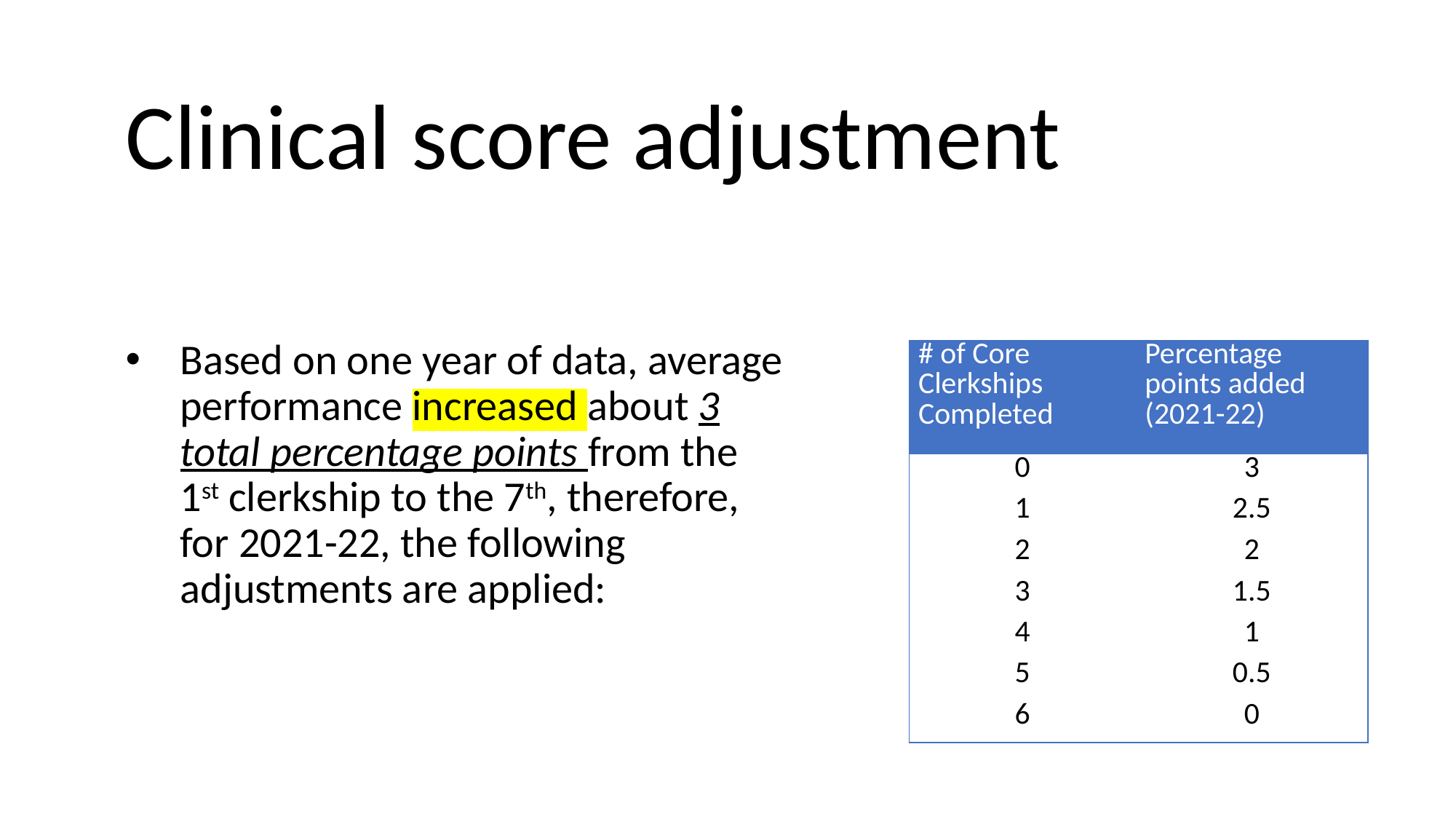

# Clinical score adjustment
Based on one year of data, average performance increased about 3 total percentage points from the 1st clerkship to the 7th, therefore, for 2021-22, the following adjustments are applied:

| # of Core Clerkships Completed | Percentage points added (2021-22) |
| --- | --- |
| 0 | 3 |
| 1 | 2.5 |
| 2 | 2 |
| 3 | 1.5 |
| 4 | 1 |
| 5 | 0.5 |
| 6 | 0 |